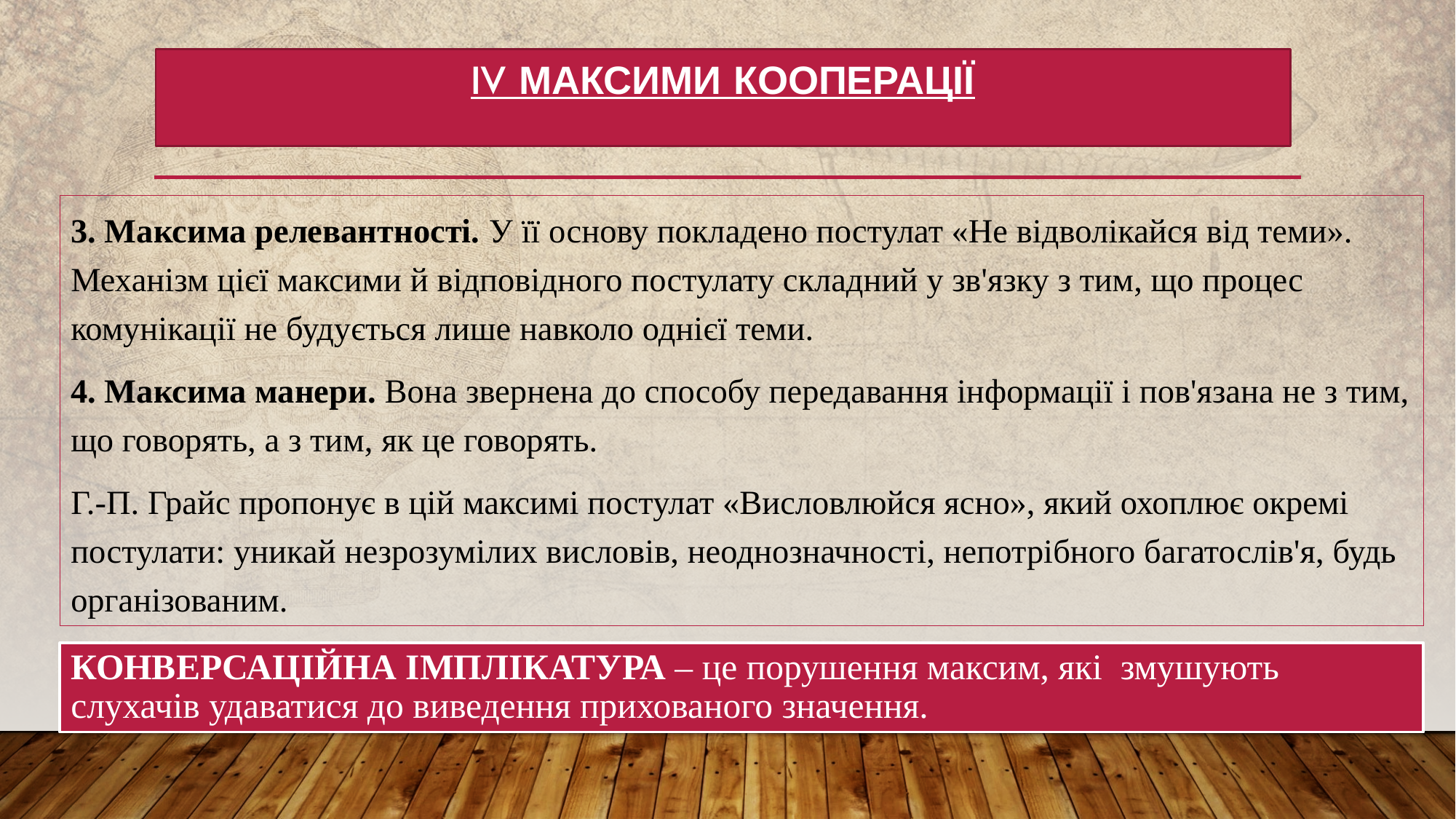

# iV максими кооперації
3. Максима релевантності. У її основу покладено постулат «Не відволікайся від теми». Механізм цієї максими й відповідного постулату складний у зв'язку з тим, що процес комунікації не будується лише навколо однієї теми.
4. Максима манери. Вона звернена до способу передавання інформації і пов'язана не з тим, що говорять, а з тим, як це говорять.
Г.-П. Грайс пропонує в цій максимі постулат «Висловлюйся ясно», який охоплює окремі постулати: уникай незрозумілих висловів, неоднозначності, непотрібного багатослів'я, будь організованим.

Конверсаційна імплікатура – це порушення максим, які  змушують слухачів удаватися до виведення прихованого значення.